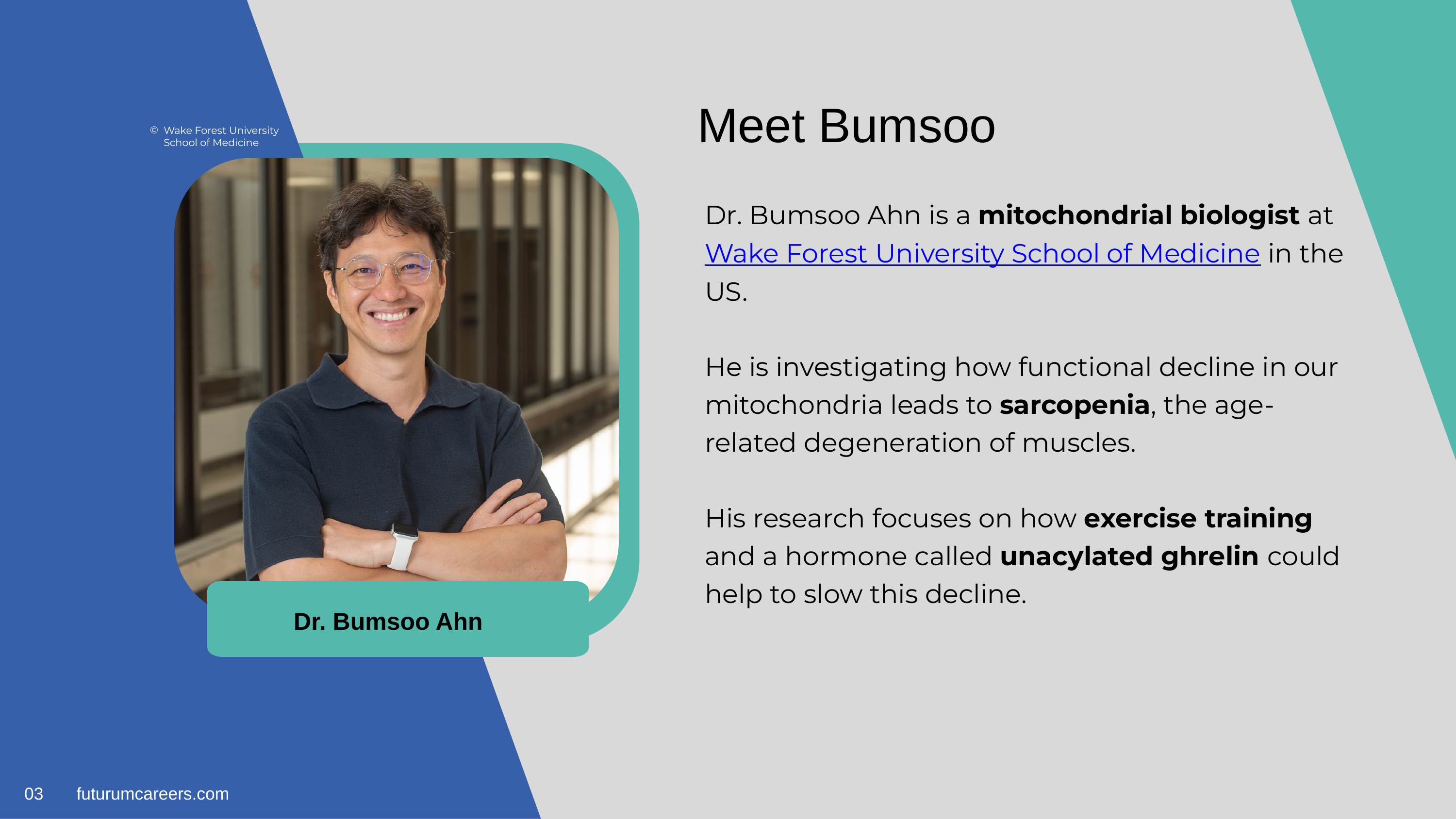

Meet Bumsoo
Wake Forest University School of Medicine

Dr. Bumsoo Ahn is a mitochondrial biologist at Wake Forest University School of Medicine in the US.

He is investigating how functional decline in our mitochondria leads to sarcopenia, the age-related degeneration of muscles.

His research focuses on how exercise training and a hormone called unacylated ghrelin could help to slow this decline.

Dr. Bumsoo Ahn
03       futurumcareers.com